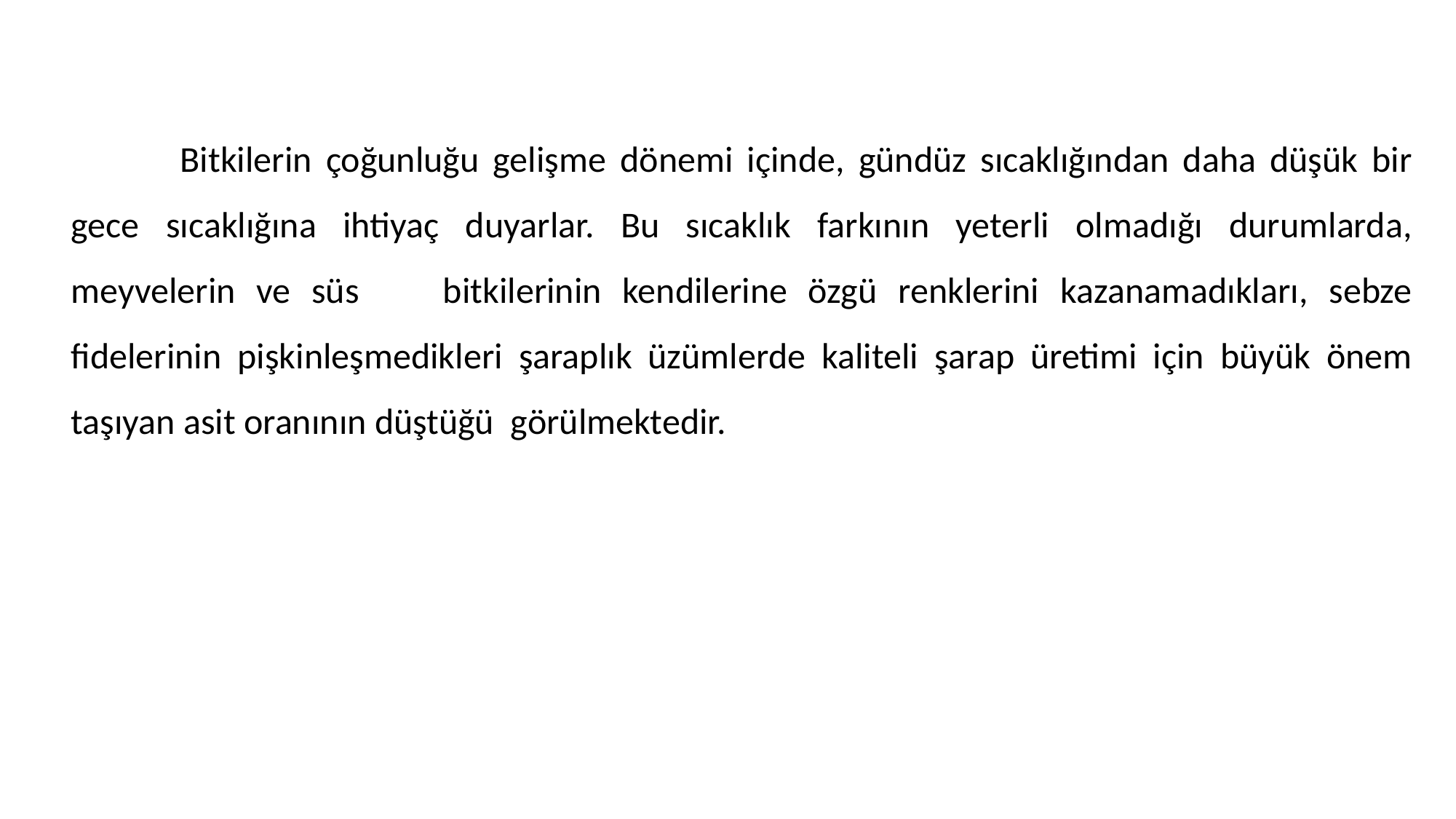

Bitkilerin çoğunluğu gelişme dönemi içinde, gündüz sıcaklığından daha düşük bir gece sıcaklığına ihtiyaç duyarlar. Bu sıcaklık farkının yeterli olmadığı durumlarda, meyvelerin ve süs    bitkilerinin kendilerine özgü renklerini kazanamadıkları, sebze fidelerinin pişkinleşmedikleri şaraplık üzümlerde kaliteli şarap üretimi için büyük önem taşıyan asit oranının düştüğü  görülmektedir.